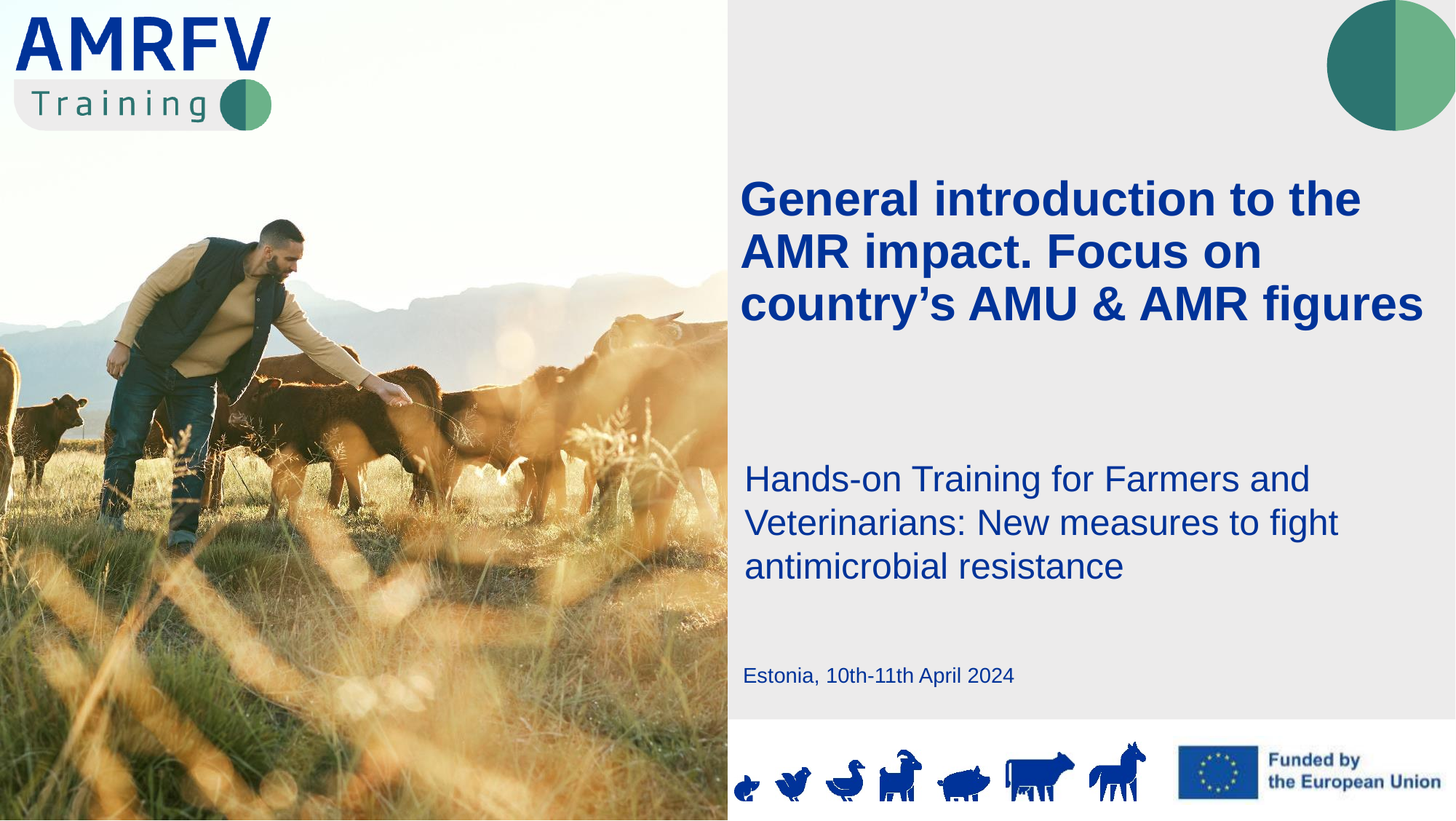

General introduction to the AMR impact. Focus on country’s AMU & AMR figures

Estonia, 10th-11th April 2024